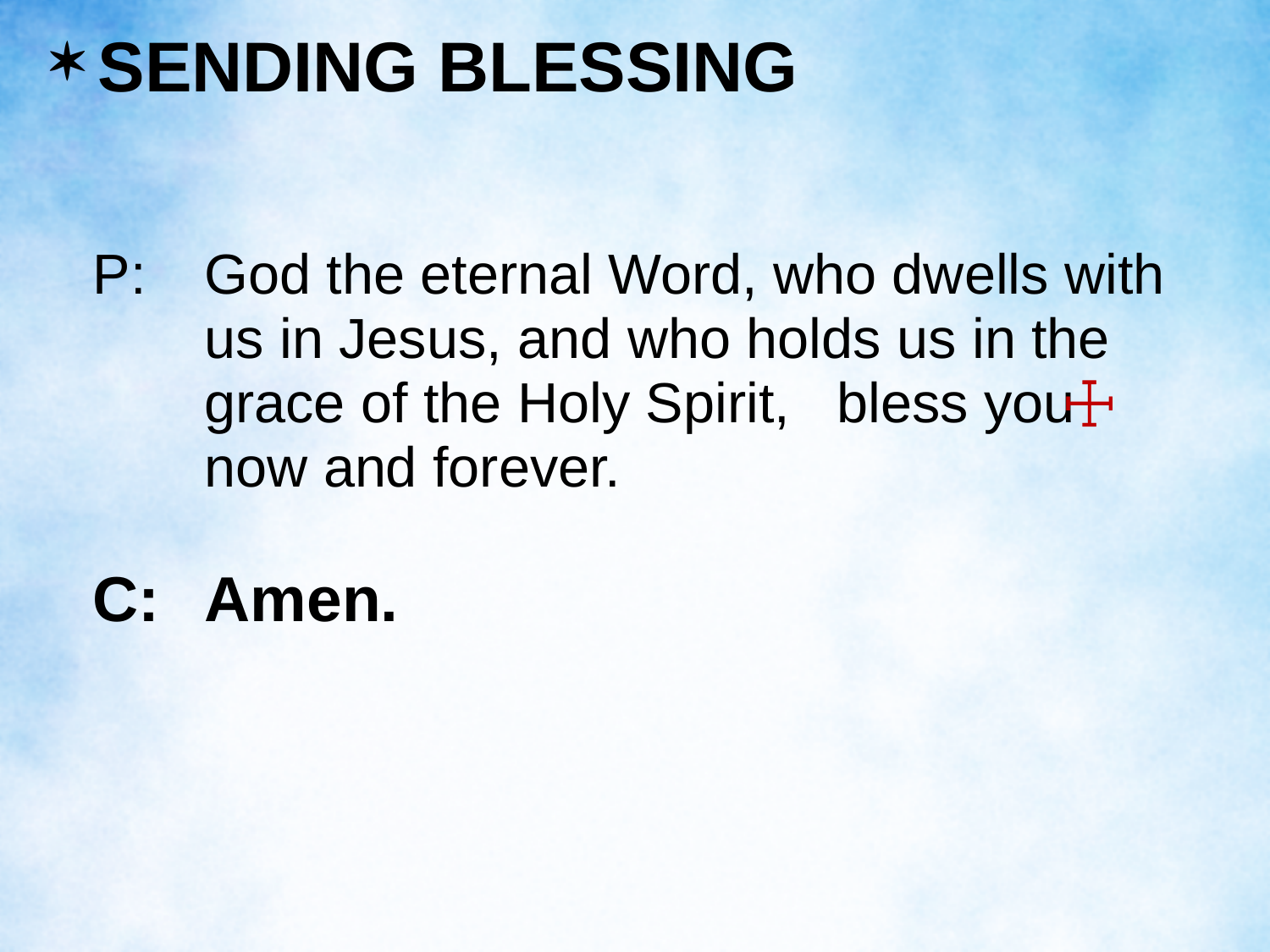

SENDING BLESSING
P:	God the eternal Word, who dwells with us in Jesus, and who holds us in the grace of the Holy Spirit,   bless you now and forever.

C:	Amen.
☩